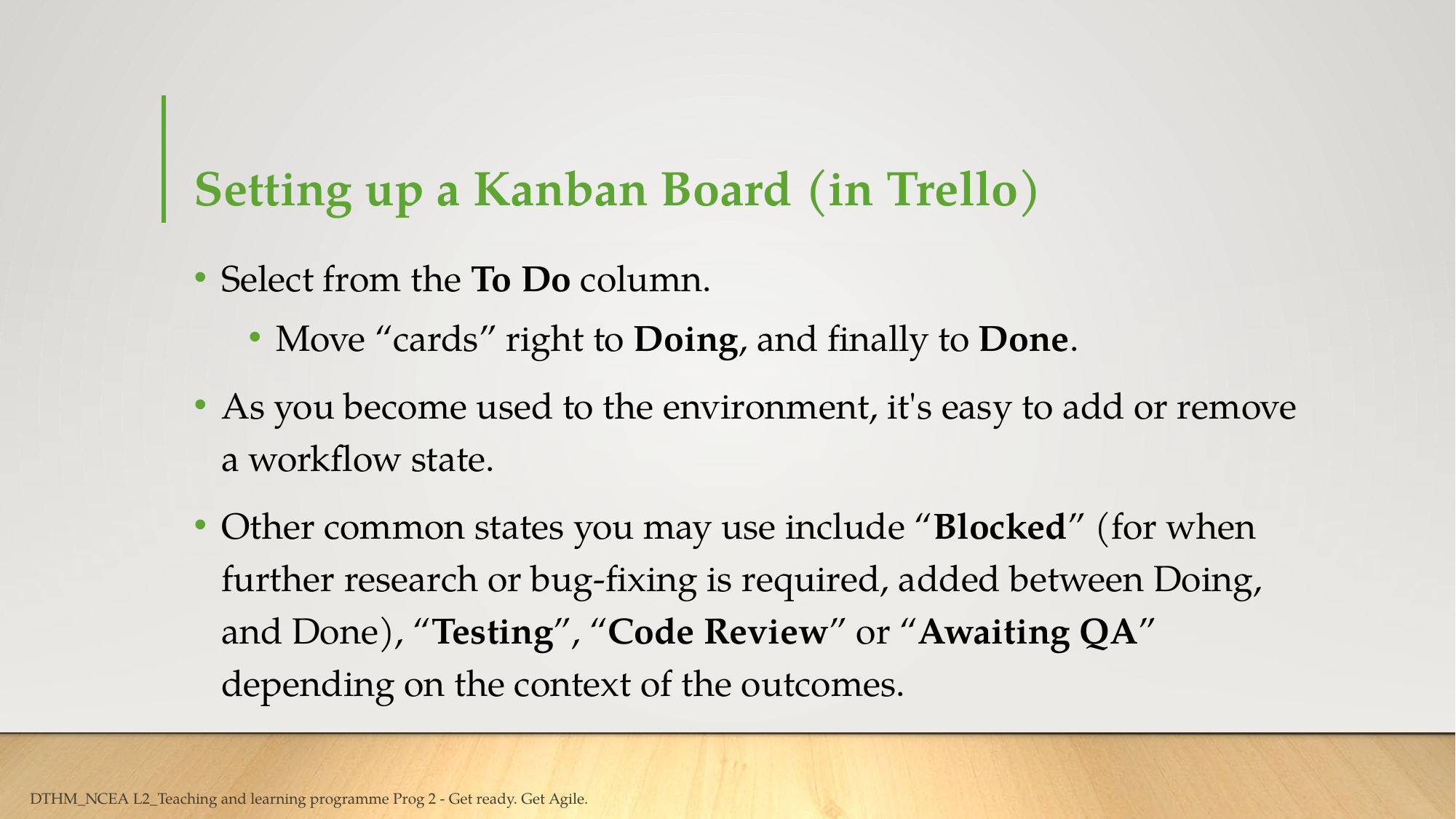

# Setting up a Kanban Board (in Trello)
Select from the To Do column.
Move “cards” right to Doing, and finally to Done.
As you become used to the environment, it's easy to add or remove a workflow state.
Other common states you may use include “Blocked” (for when further research or bug-fixing is required, added between Doing, and Done), “Testing”, “Code Review” or “Awaiting QA” depending on the context of the outcomes.